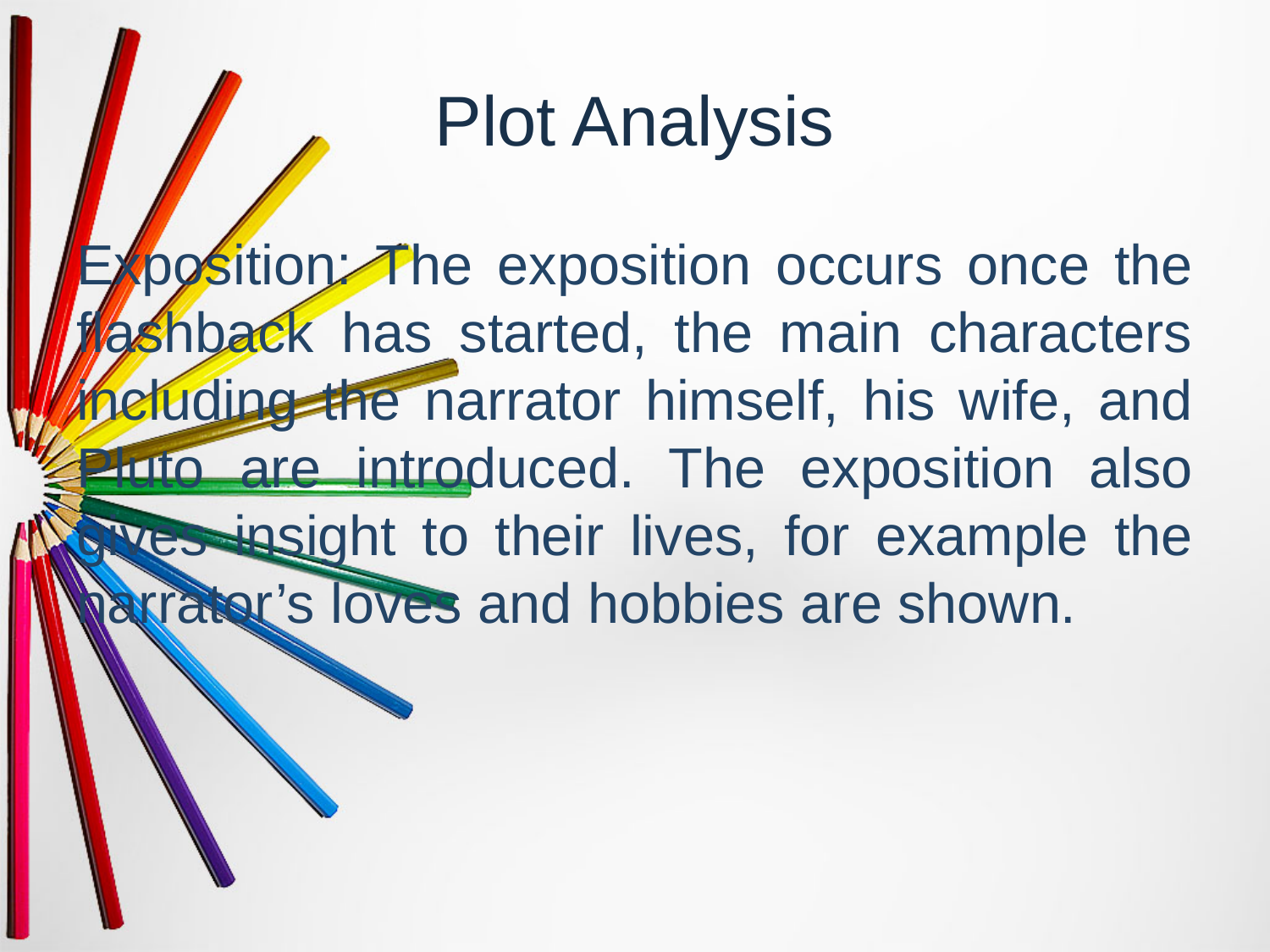

# Plot Analysis
Exposition: The exposition occurs once the flashback has started, the main characters including the narrator himself, his wife, and Pluto are introduced. The exposition also gives insight to their lives, for example the narrator’s loves and hobbies are shown.